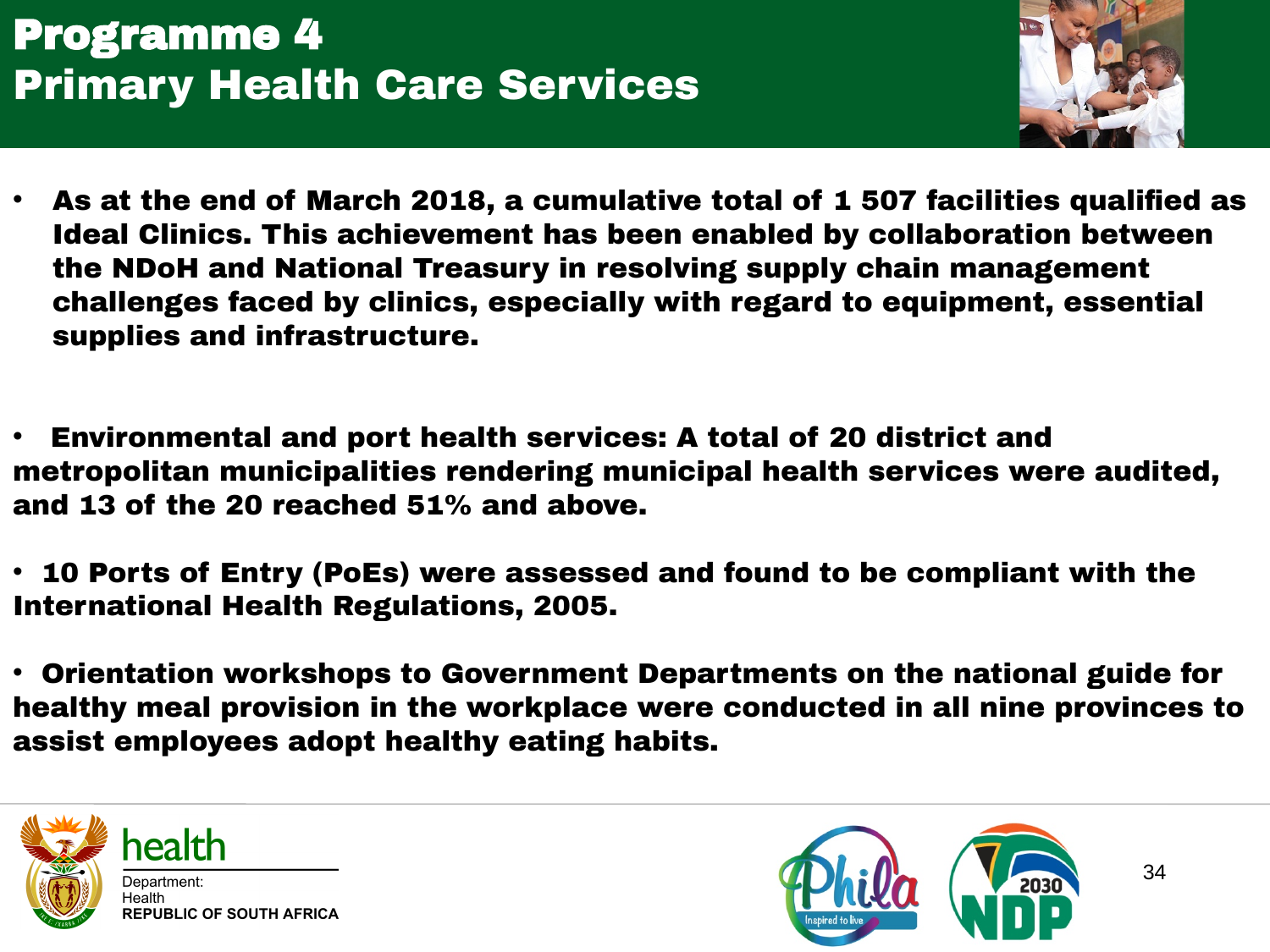

Programme 4
Primary Health Care Services

As at the end of March 2018, a cumulative total of 1 507 facilities qualified as Ideal Clinics. This achievement has been enabled by collaboration between the NDoH and National Treasury in resolving supply chain management challenges faced by clinics, especially with regard to equipment, essential supplies and infrastructure.

   Environmental and port health services: A total of 20 district and metropolitan municipalities rendering municipal health services were audited, and 13 of the 20 reached 51% and above.

  10 Ports of Entry (PoEs) were assessed and found to be compliant with the International Health Regulations, 2005.

  Orientation workshops to Government Departments on the national guide for healthy meal provision in the workplace were conducted in all nine provinces to assist employees adopt healthy eating habits.

34